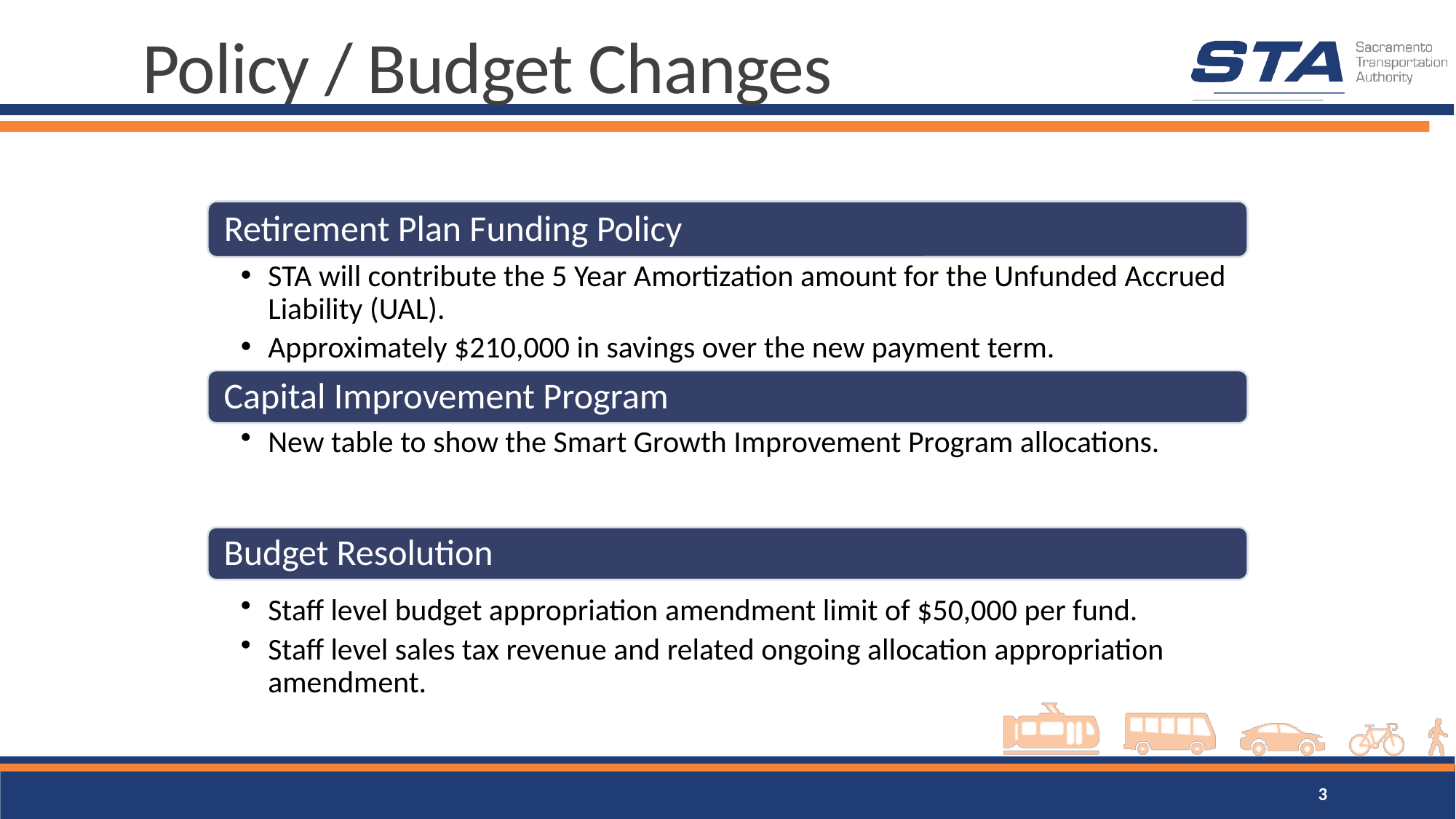

# Policy / Budget Changes
Retirement Plan Funding Policy
STA will contribute the 5 Year Amortization amount for the Unfunded Accrued Liability (UAL).
Approximately $210,000 in savings over the new payment term.
Capital Improvement Program
New table to show the Smart Growth Improvement Program allocations.
Budget Resolution
Staff level budget appropriation amendment limit of $50,000 per fund.
Staff level sales tax revenue and related ongoing allocation appropriation amendment.
3